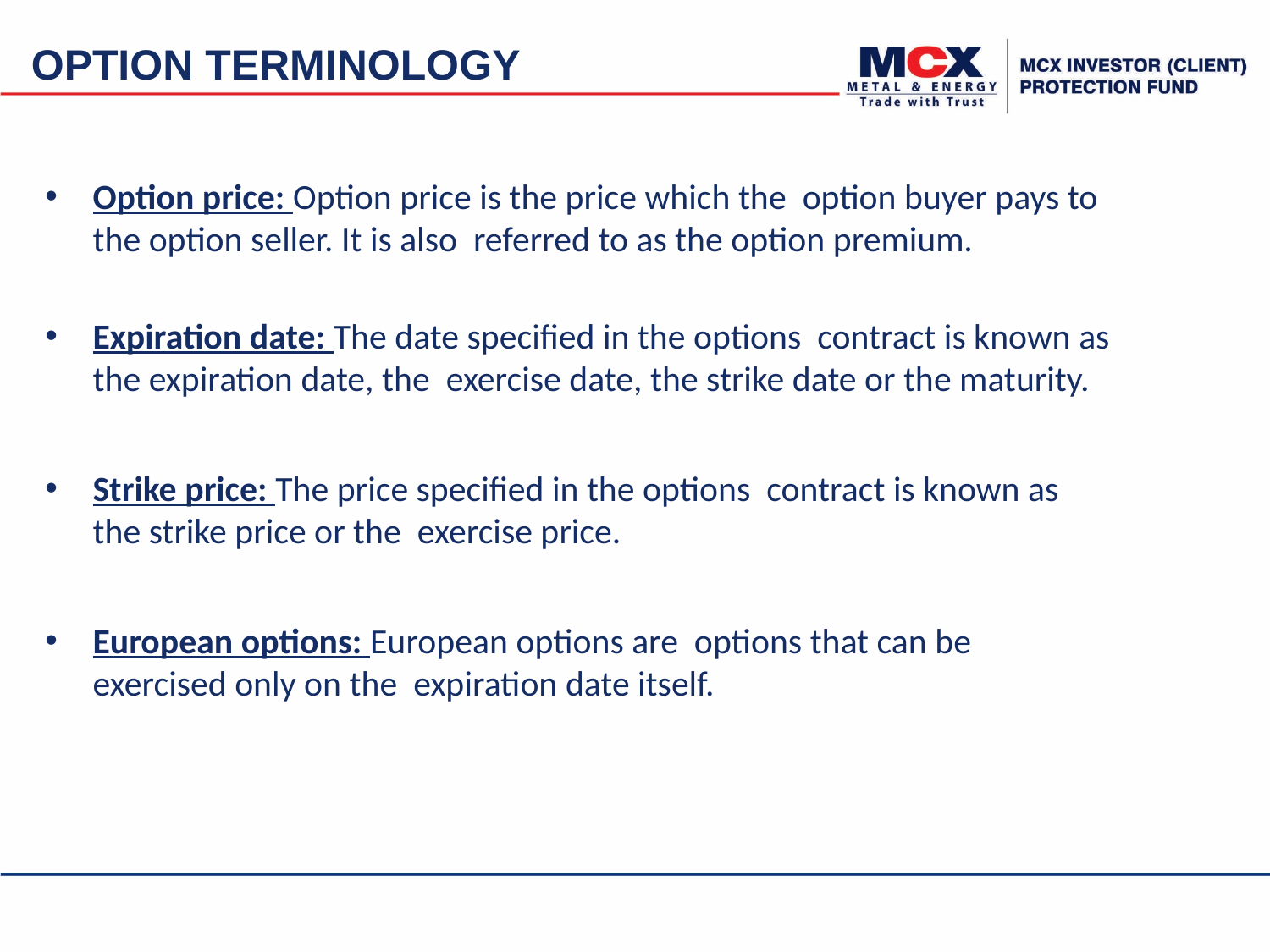

# OPTION TERMINOLOGY
Option price: Option price is the price which the  option buyer pays to the option seller. It is also  referred to as the option premium.

Expiration date: The date specified in the options  contract is known as the expiration date, the  exercise date, the strike date or the maturity.

Strike price: The price specified in the options  contract is known as the strike price or the  exercise price.

European options: European options are  options that can be exercised only on the  expiration date itself.